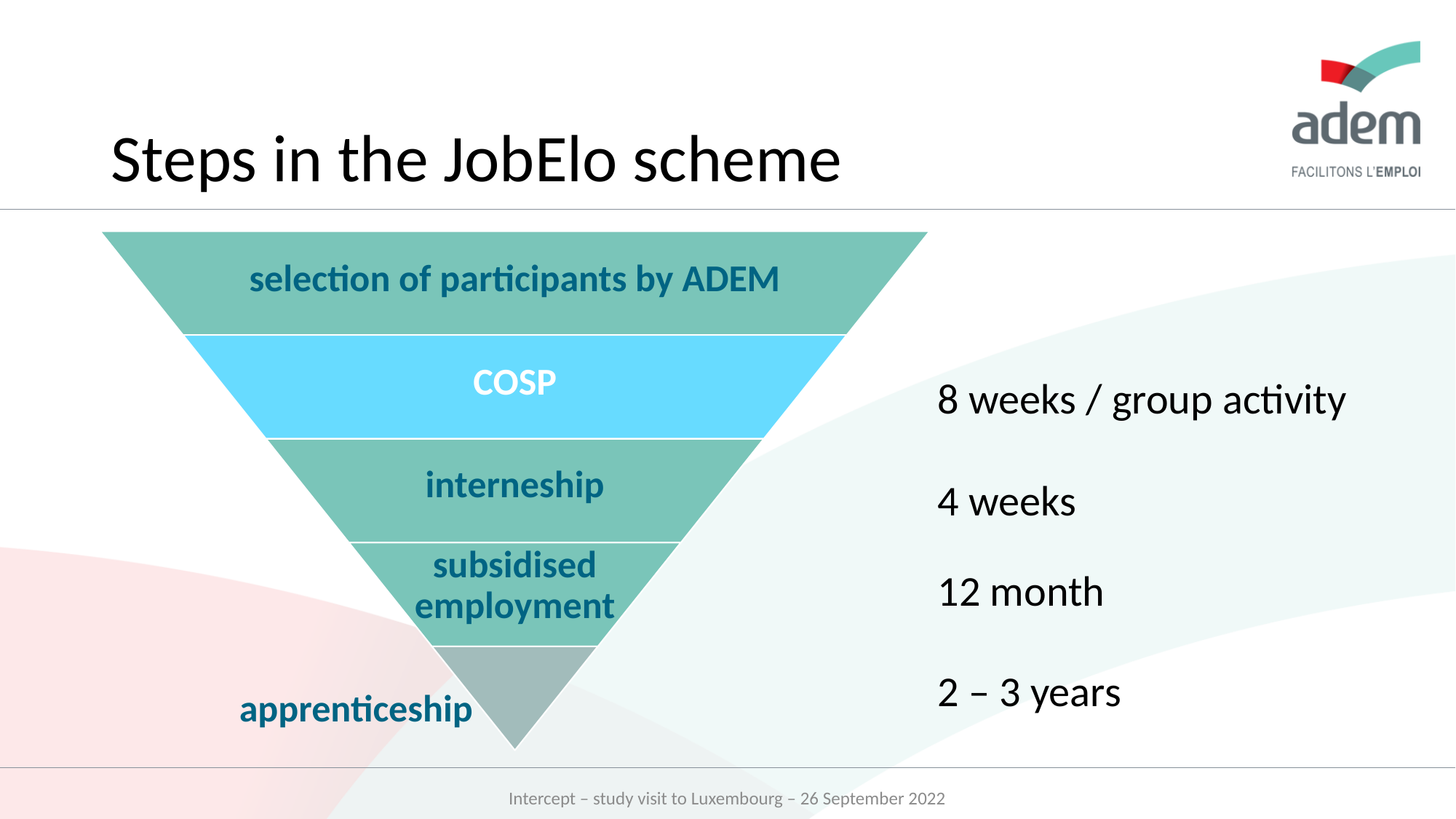

# Steps in the JobElo scheme
selection of participants by ADEM
COSP
interneship
subsidised employment

8 weeks / group activity
4 weeks
12 month
2 – 3 years
apprenticeship
Intercept – study visit to Luxembourg – 26 September 2022